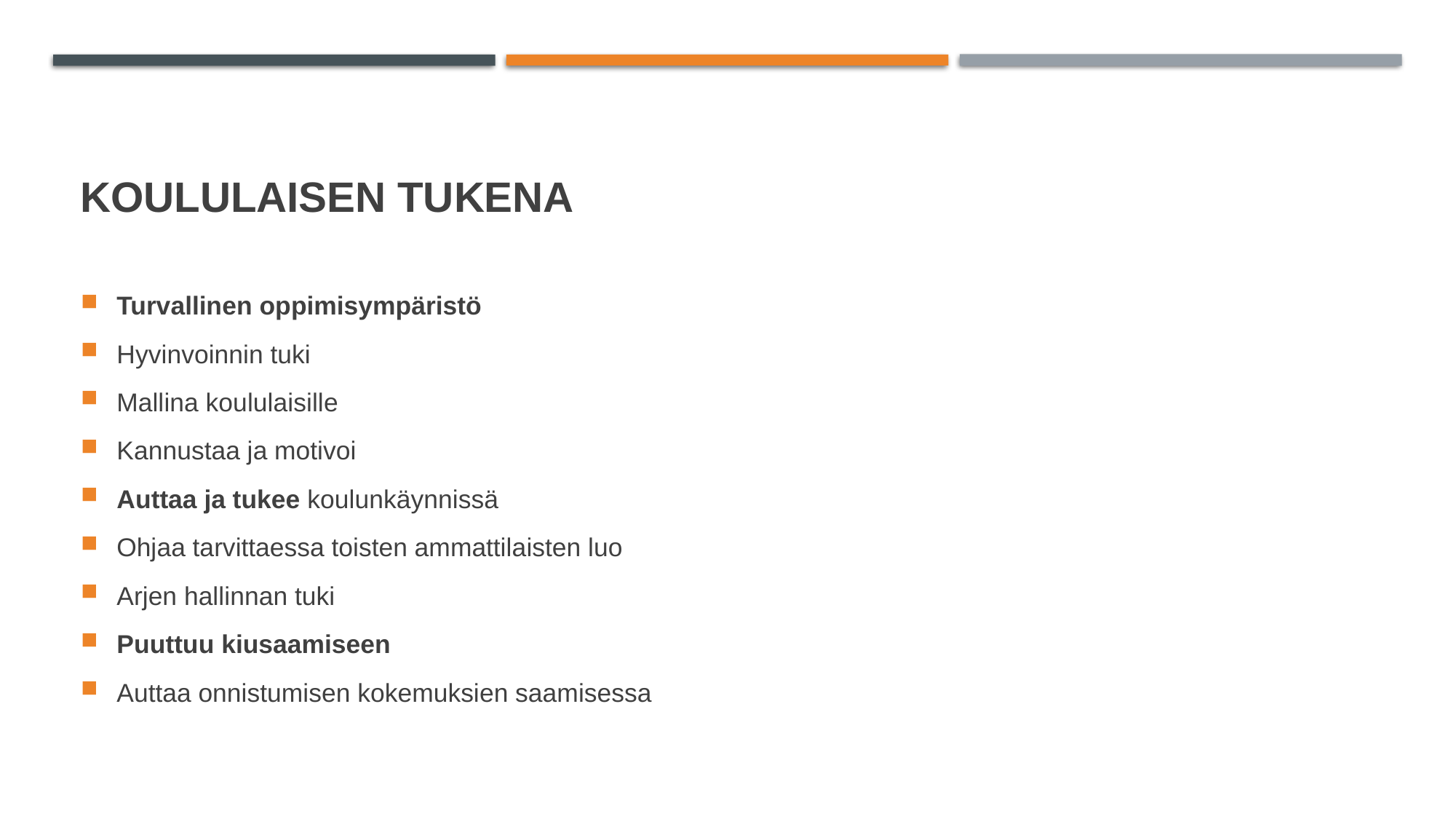

# Koululaisen tukena
Turvallinen oppimisympäristö
Hyvinvoinnin tuki
Mallina koululaisille
Kannustaa ja motivoi
Auttaa ja tukee koulunkäynnissä
Ohjaa tarvittaessa toisten ammattilaisten luo
Arjen hallinnan tuki
Puuttuu kiusaamiseen
Auttaa onnistumisen kokemuksien saamisessa